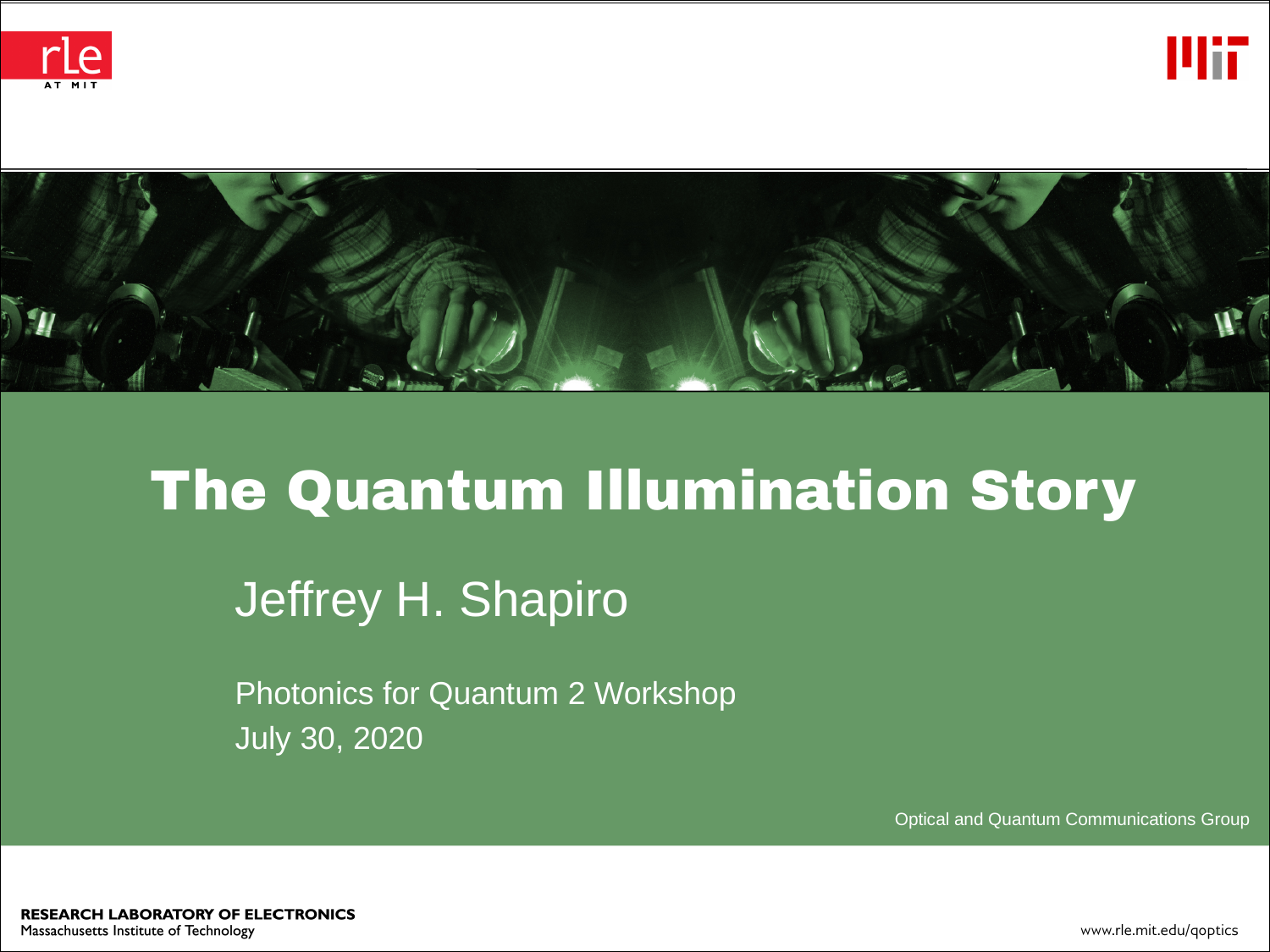

# The Quantum Illumination Story
Jeffrey H. Shapiro
Photonics for Quantum 2 Workshop
July 30, 2020